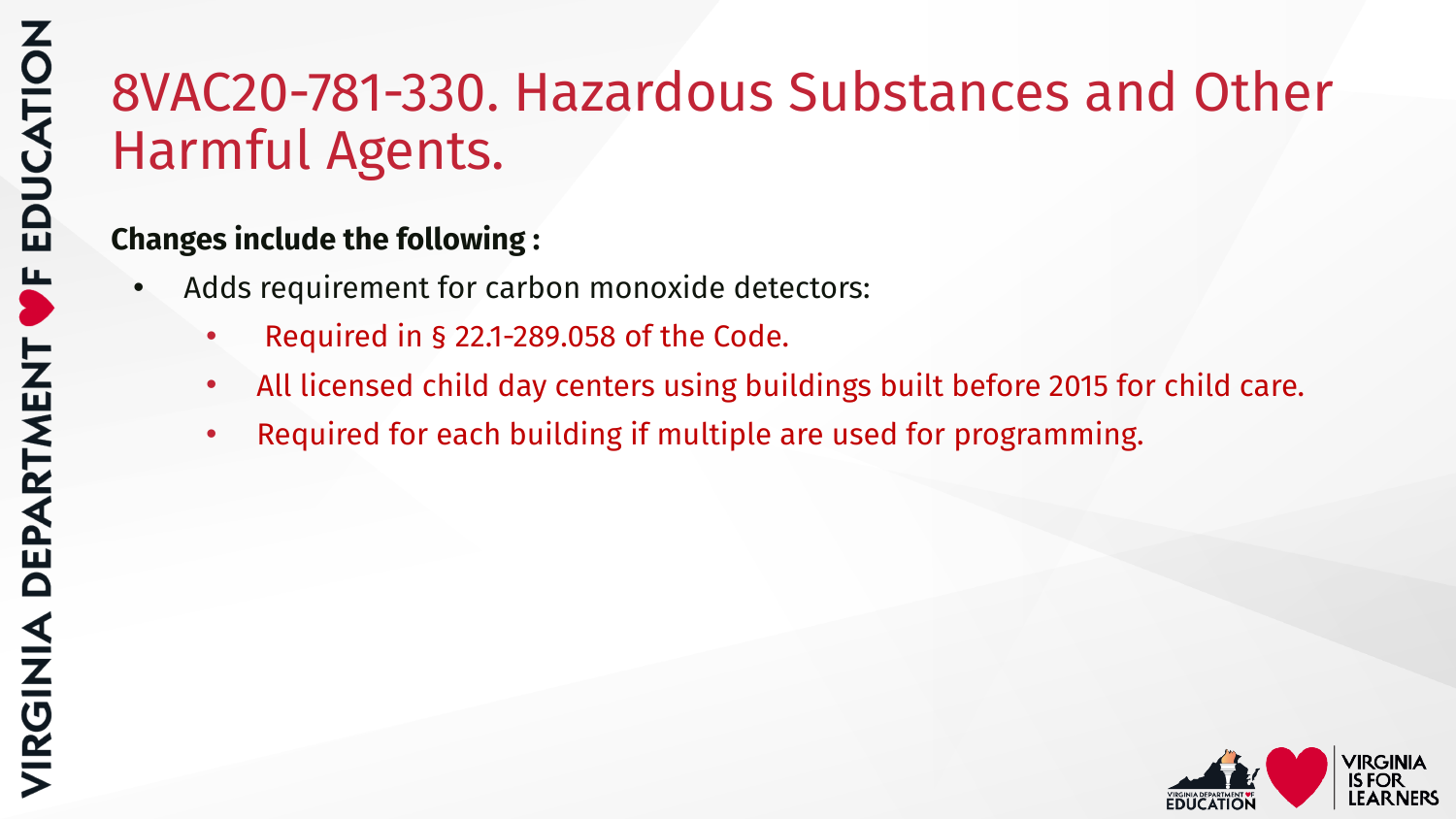

# 8VAC20-781-330. Hazardous Substances and Other Harmful Agents.
Changes include the following :
Adds requirement for carbon monoxide detectors:
 Required in § 22.1-289.058 of the Code.
All licensed child day centers using buildings built before 2015 for child care.
Required for each building if multiple are used for programming.